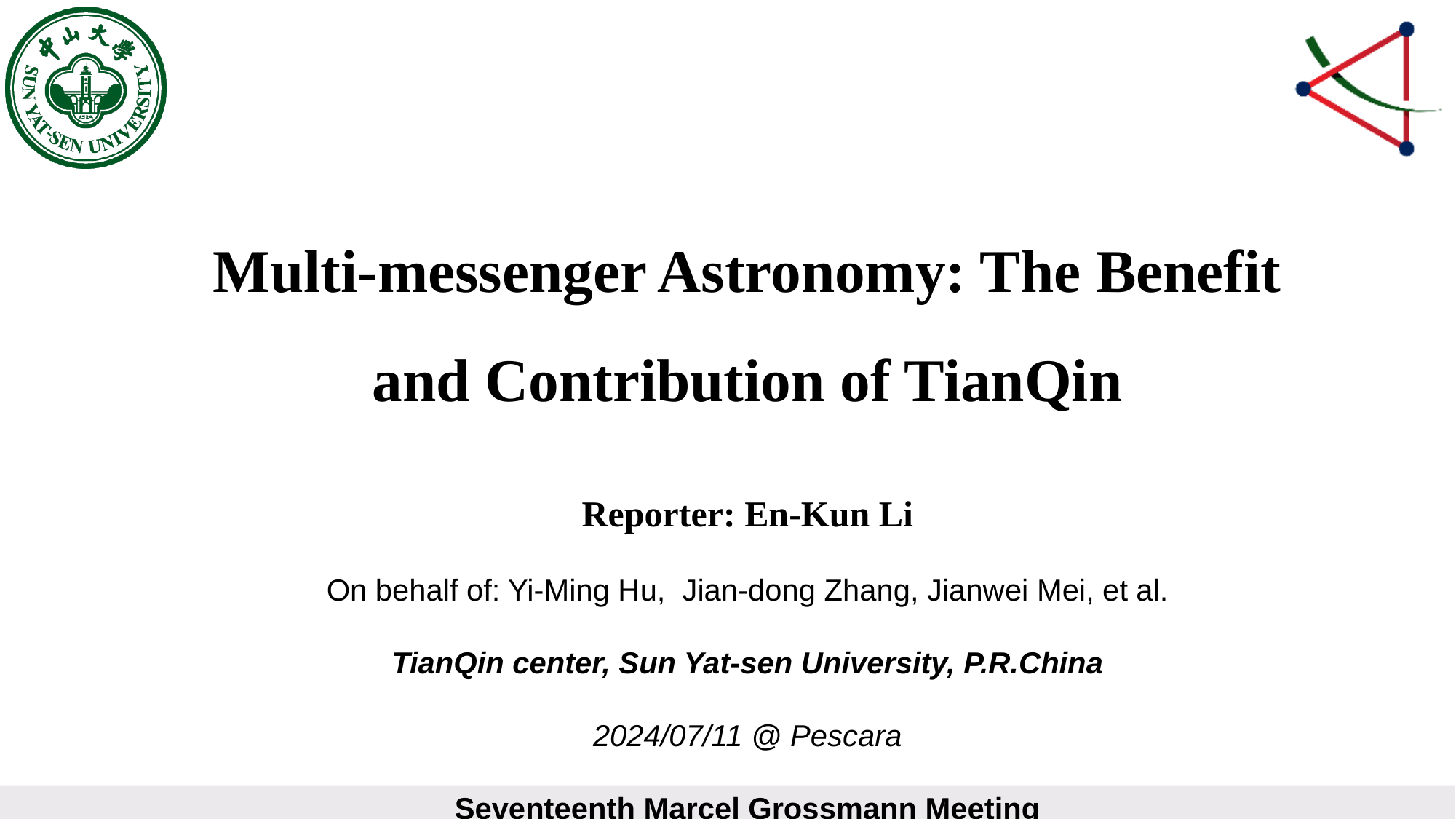

Multi-messenger Astronomy: The Benefit and Contribution of TianQin
Reporter: En-Kun Li
On behalf of: Yi-Ming Hu,  Jian-dong Zhang, Jianwei Mei, et al.
TianQin center, Sun Yat-sen University, P.R.China
2024/07/11 @ Pescara
Seventeenth Marcel Grossmann Meeting